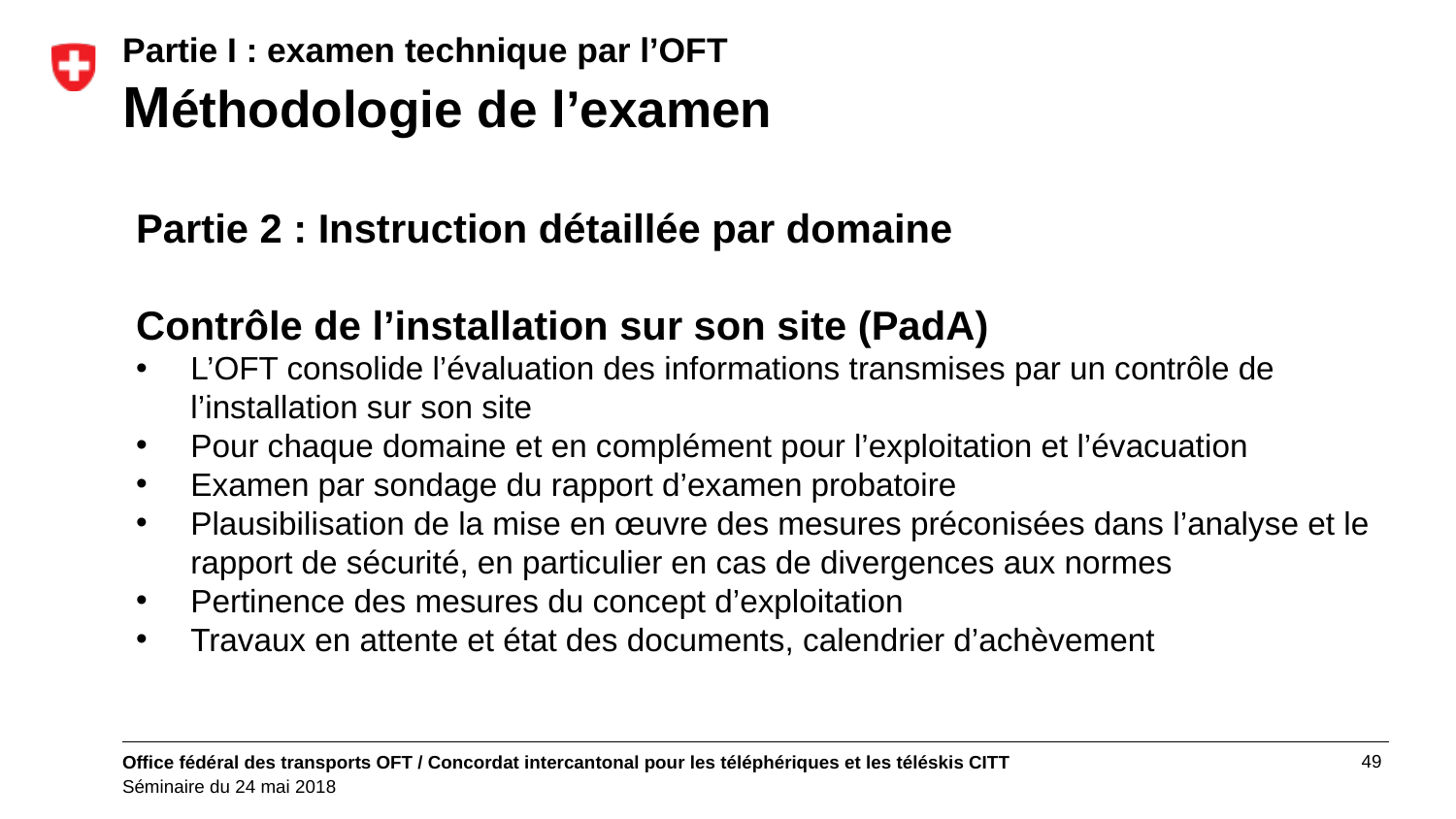

# Partie I : examen technique par l’OFT Méthodologie de l’examen
Partie 2 : Instruction détaillée par domaine

Contrôle de l’installation sur son site (PadA)
L’OFT consolide l’évaluation des informations transmises par un contrôle de l’installation sur son site
Pour chaque domaine et en complément pour l’exploitation et l’évacuation
Examen par sondage du rapport d’examen probatoire
Plausibilisation de la mise en œuvre des mesures préconisées dans l’analyse et le rapport de sécurité, en particulier en cas de divergences aux normes
Pertinence des mesures du concept d’exploitation
Travaux en attente et état des documents, calendrier d’achèvement